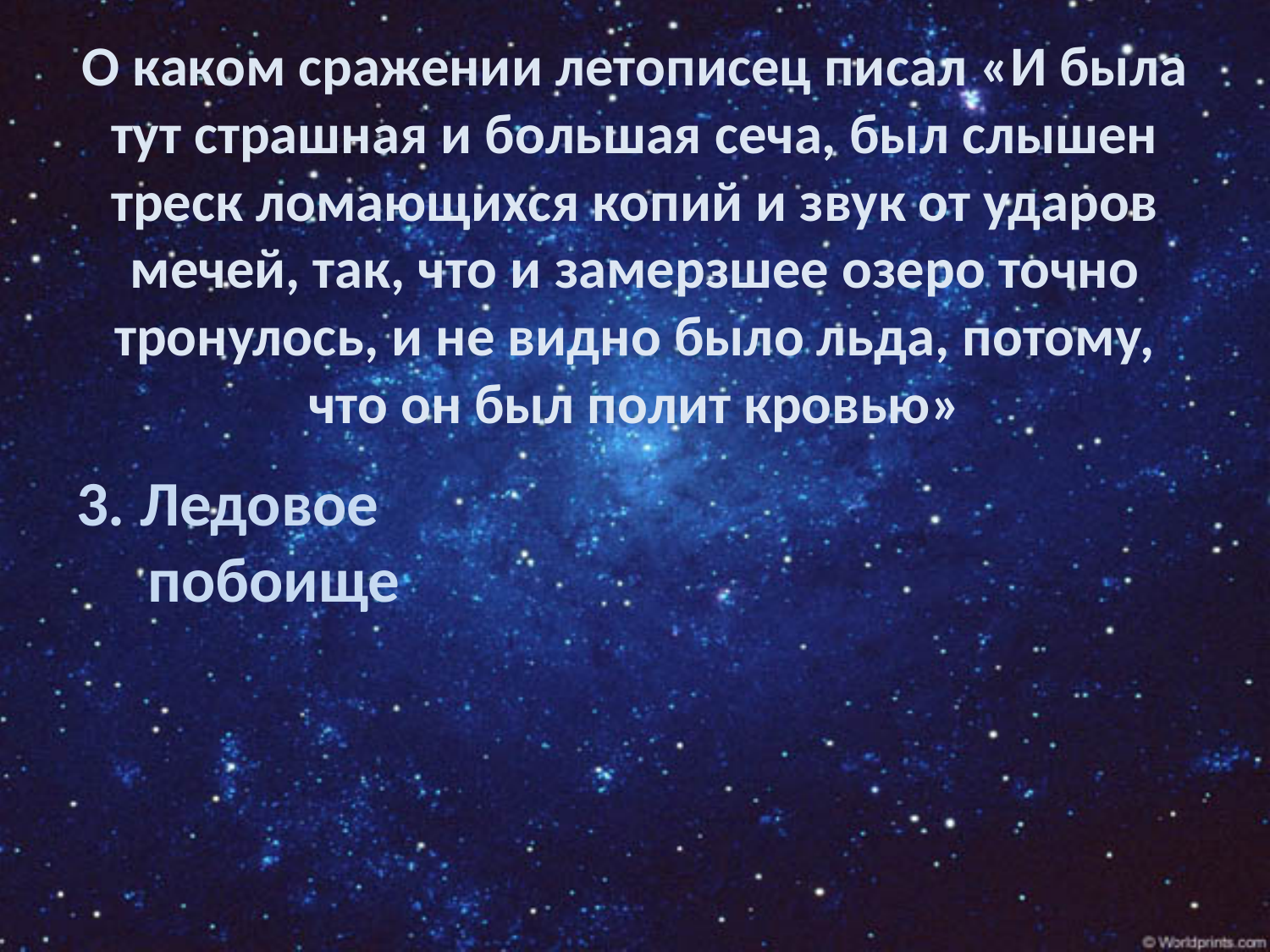

# О каком сражении летописец писал «И была тут страшная и большая сеча, был слышен треск ломающихся копий и звук от ударов мечей, так, что и замерзшее озеро точно тронулось, и не видно было льда, потому, что он был полит кровью»
3. Ледовое побоище